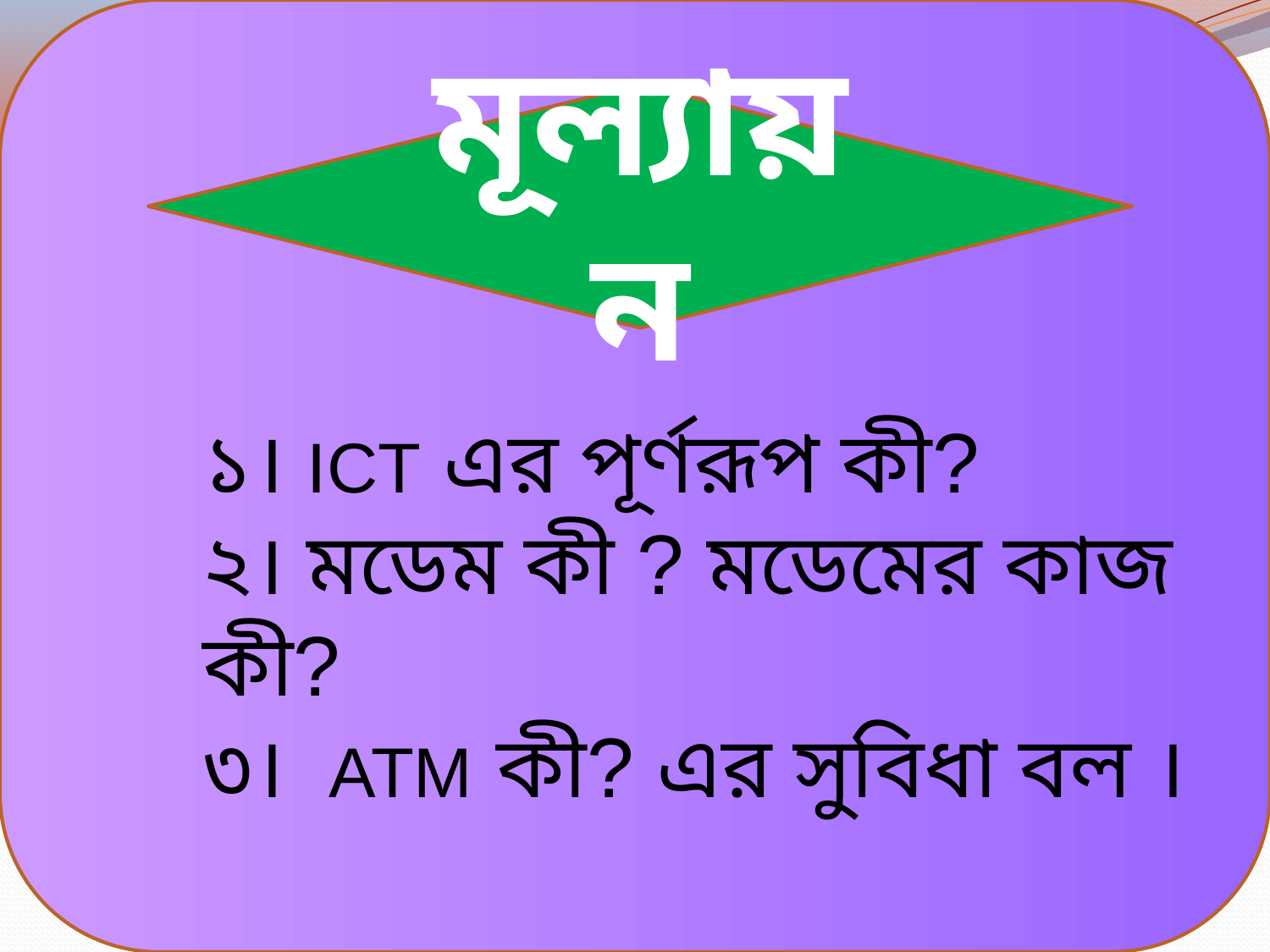

মূল্যায়ন
১। ICT এর পূর্ণরূপ কী?
২। মডেম কী ? মডেমের কাজ কী?
৩।  ATM কী? এর সুবিধা বল ।